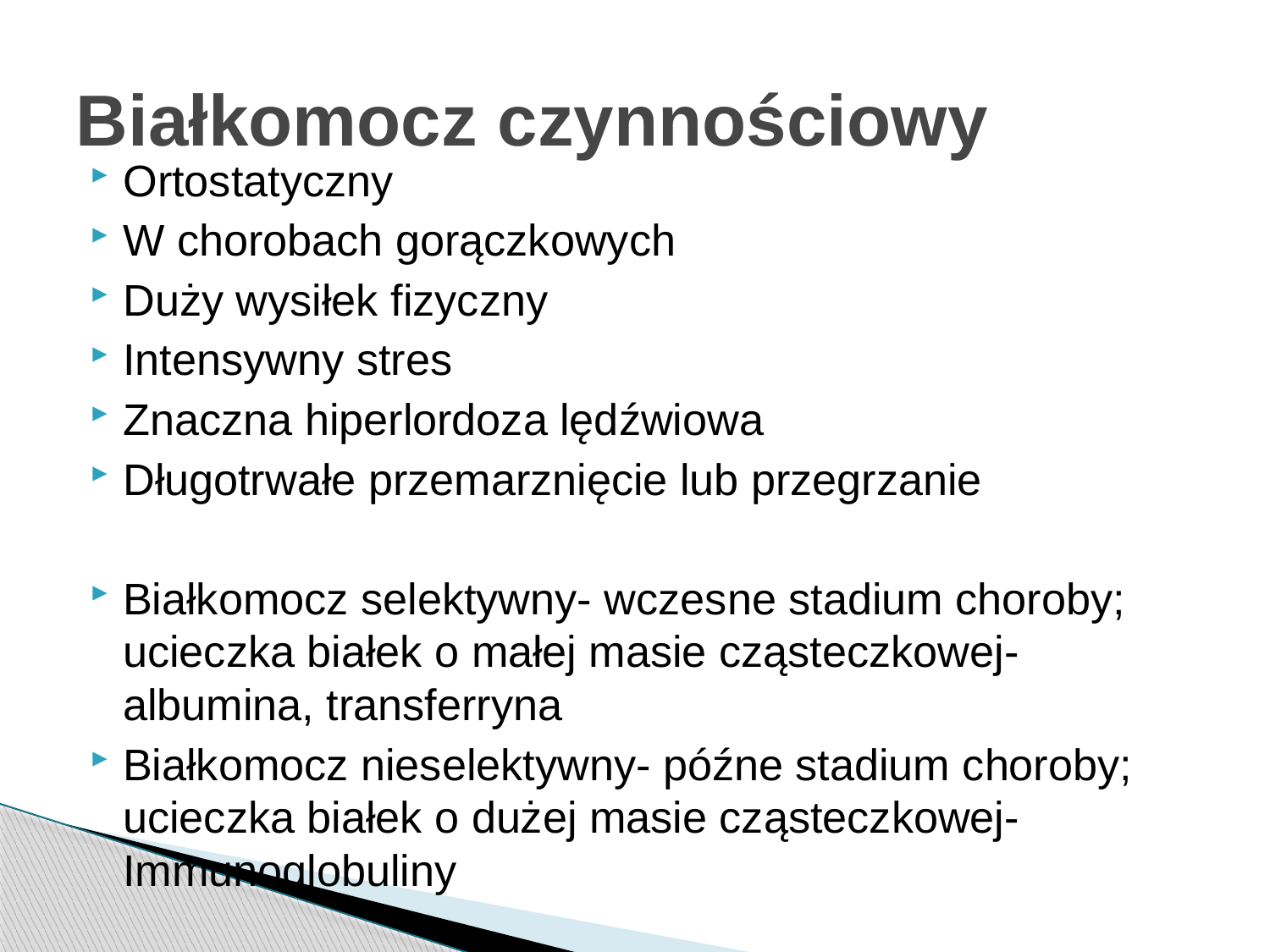

# Białkomocz czynnościowy
Ortostatyczny
W chorobach gorączkowych
Duży wysiłek fizyczny
Intensywny stres
Znaczna hiperlordoza lędźwiowa
Długotrwałe przemarznięcie lub przegrzanie

Białkomocz selektywny- wczesne stadium choroby; ucieczka białek o małej masie cząsteczkowej- albumina, transferryna
Białkomocz nieselektywny- późne stadium choroby; ucieczka białek o dużej masie cząsteczkowej-Immunoglobuliny